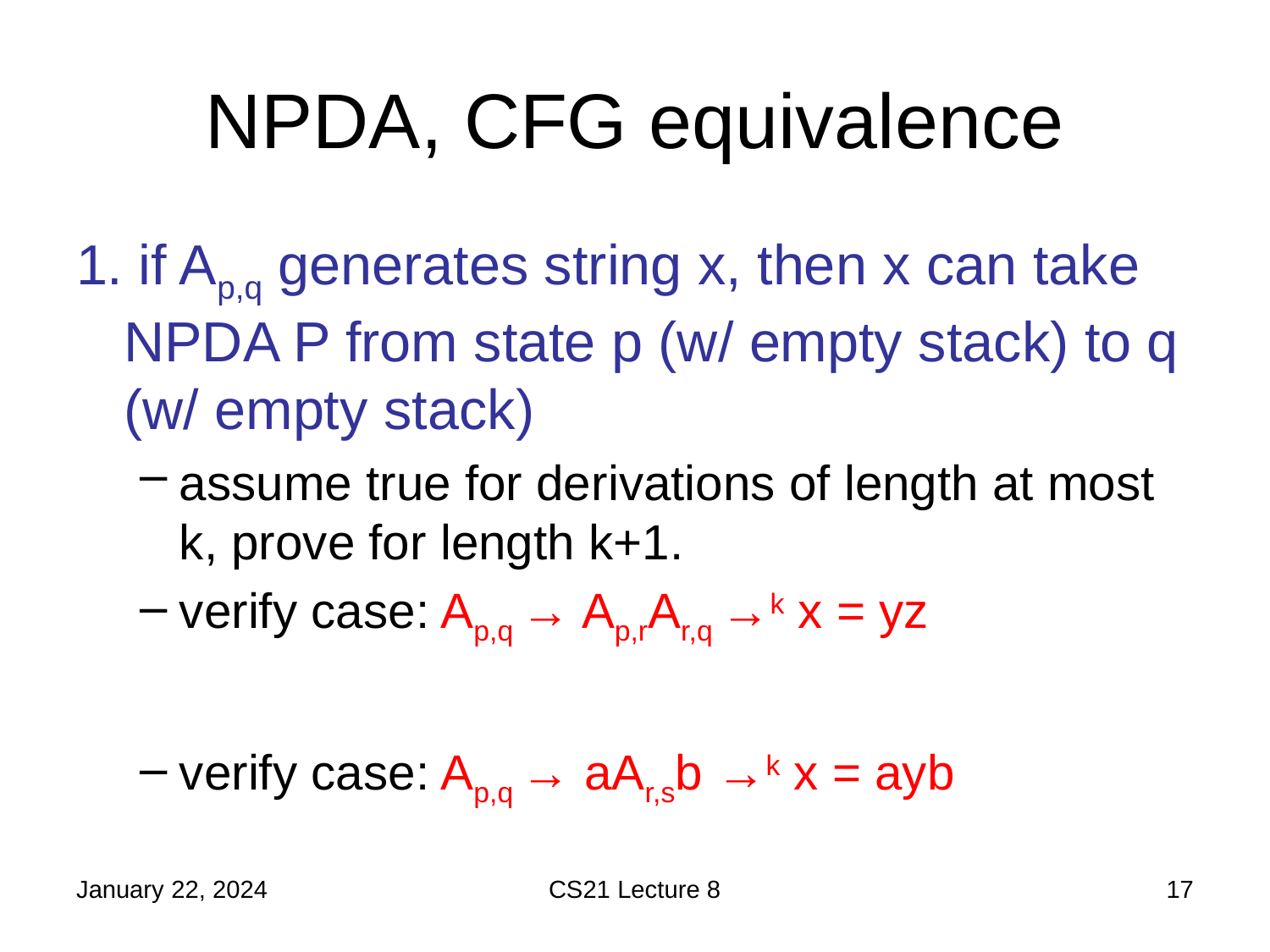

# NPDA, CFG equivalence
1. if Ap,q generates string x, then x can take NPDA P from state p (w/ empty stack) to q (w/ empty stack)
assume true for derivations of length at most k, prove for length k+1.
verify case: Ap,q → Ap,rAr,q →k x = yz

verify case: Ap,q → aAr,sb →k x = ayb
January 22, 2024
CS21 Lecture 8
17